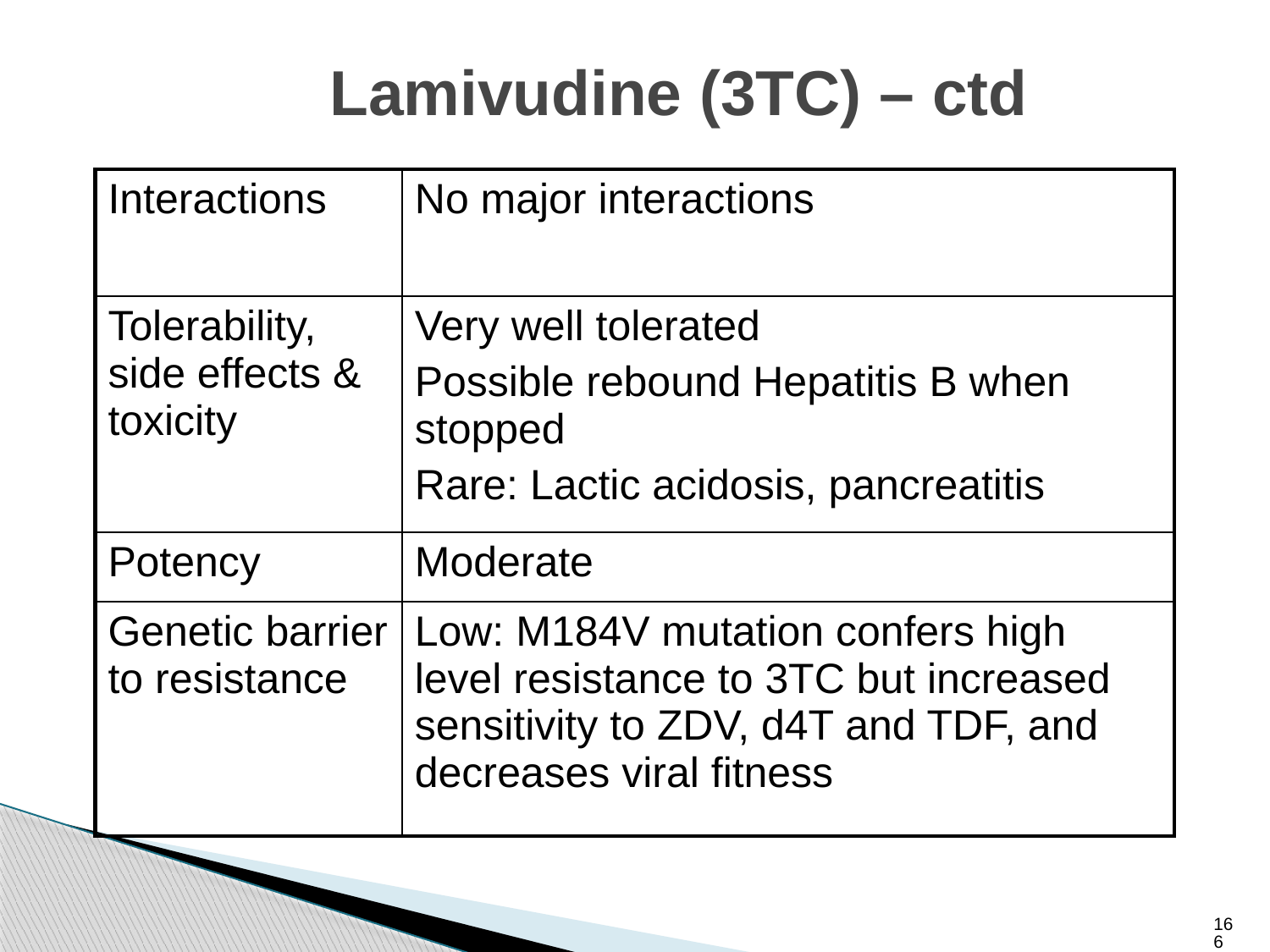

# Lamivudine (3TC) – ctd
| Interactions | No major interactions |
| --- | --- |
| Tolerability, side effects & toxicity | Very well tolerated Possible rebound Hepatitis B when stopped Rare: Lactic acidosis, pancreatitis |
| Potency | Moderate |
| Genetic barrier to resistance | Low: M184V mutation confers high level resistance to 3TC but increased sensitivity to ZDV, d4T and TDF, and decreases viral fitness |

166